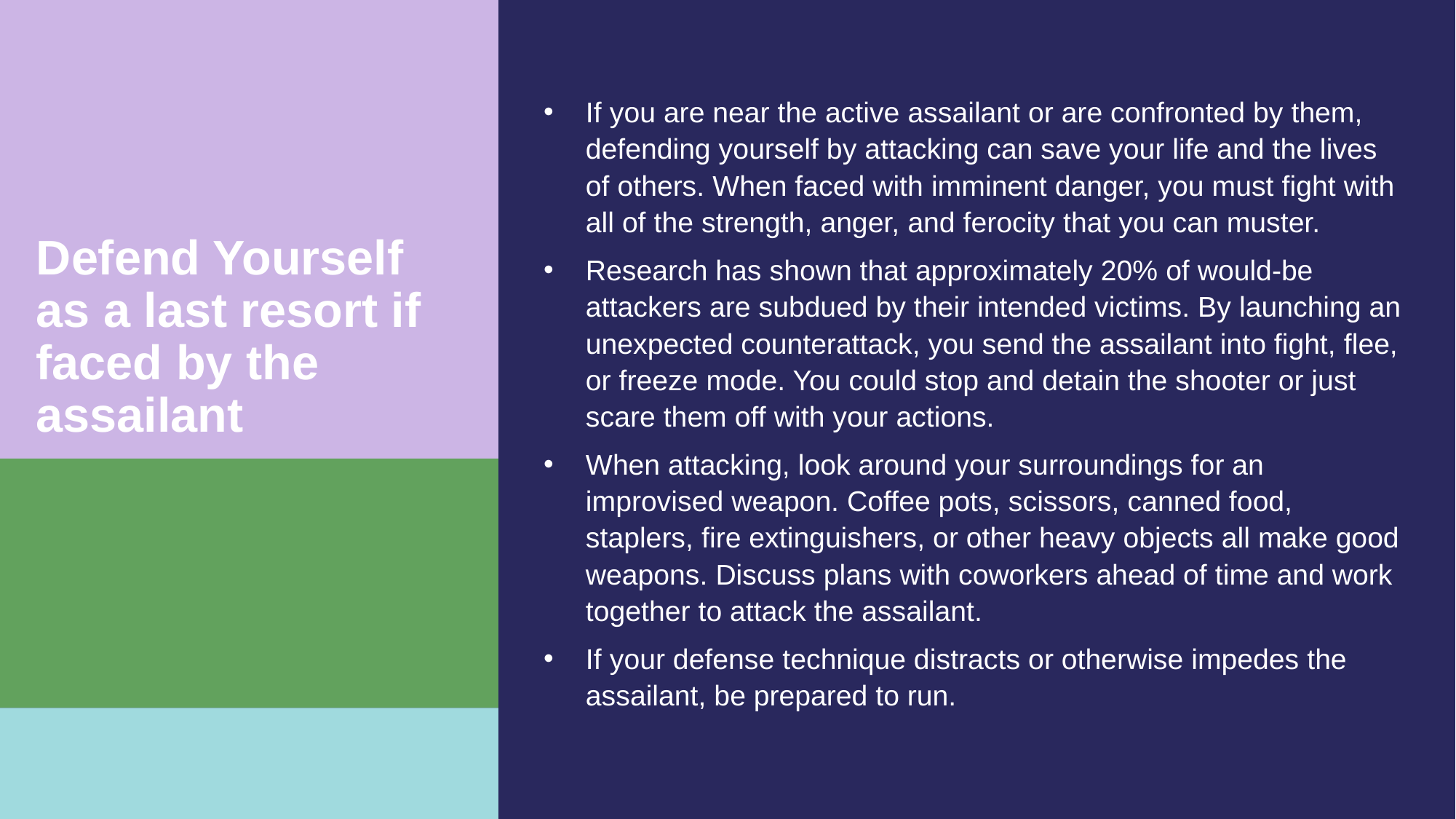

If you are near the active assailant or are confronted by them, defending yourself by attacking can save your life and the lives of others. When faced with imminent danger, you must fight with all of the strength, anger, and ferocity that you can muster.
Research has shown that approximately 20% of would-be attackers are subdued by their intended victims. By launching an unexpected counterattack, you send the assailant into fight, flee, or freeze mode. You could stop and detain the shooter or just scare them off with your actions.
When attacking, look around your surroundings for an improvised weapon. Coffee pots, scissors, canned food, staplers, fire extinguishers, or other heavy objects all make good weapons. Discuss plans with coworkers ahead of time and work together to attack the assailant.
If your defense technique distracts or otherwise impedes the assailant, be prepared to run.

# Defend Yourself as a last resort if faced by the assailant